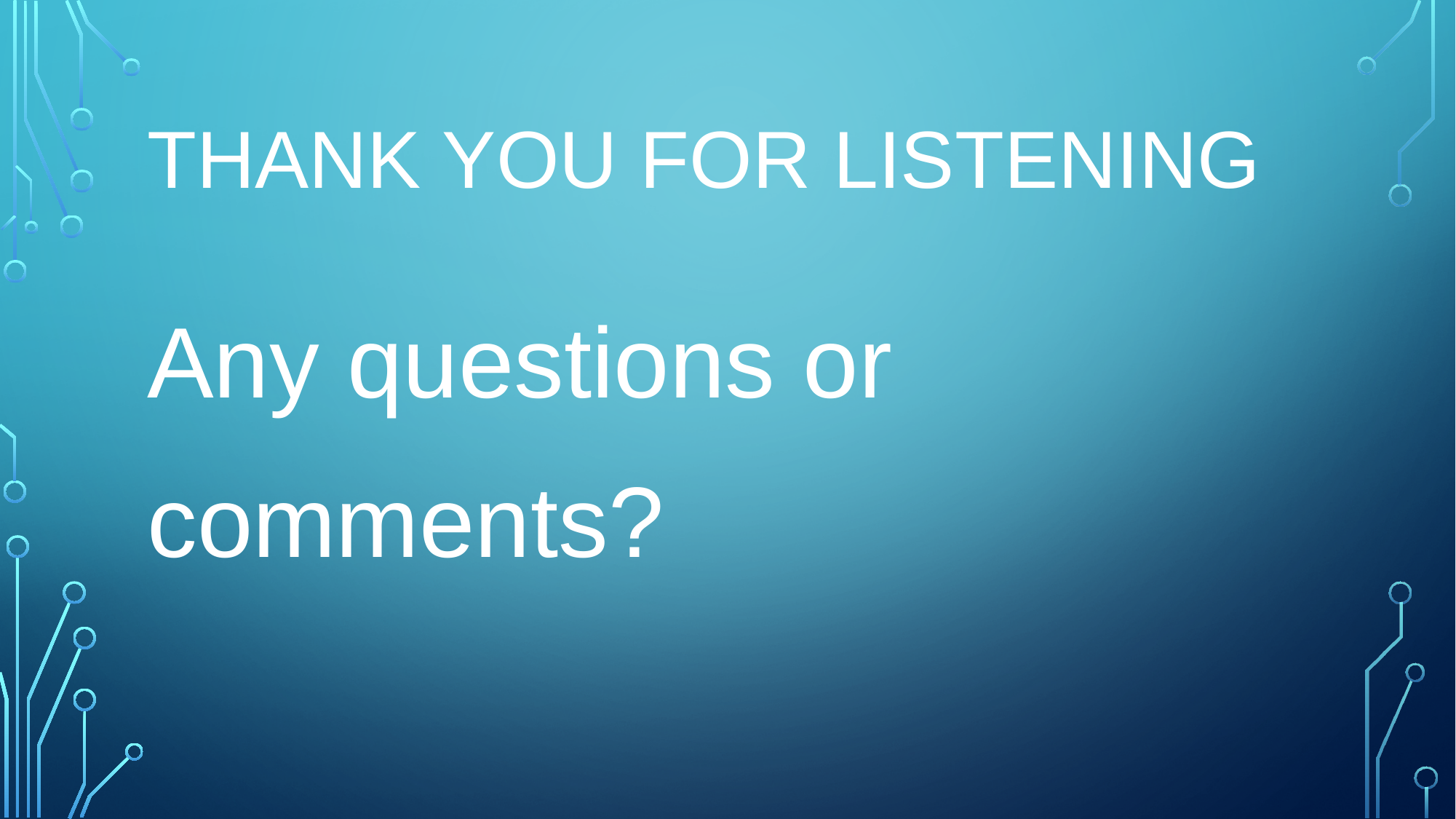

# Thank you for listening
Any questions or
comments?